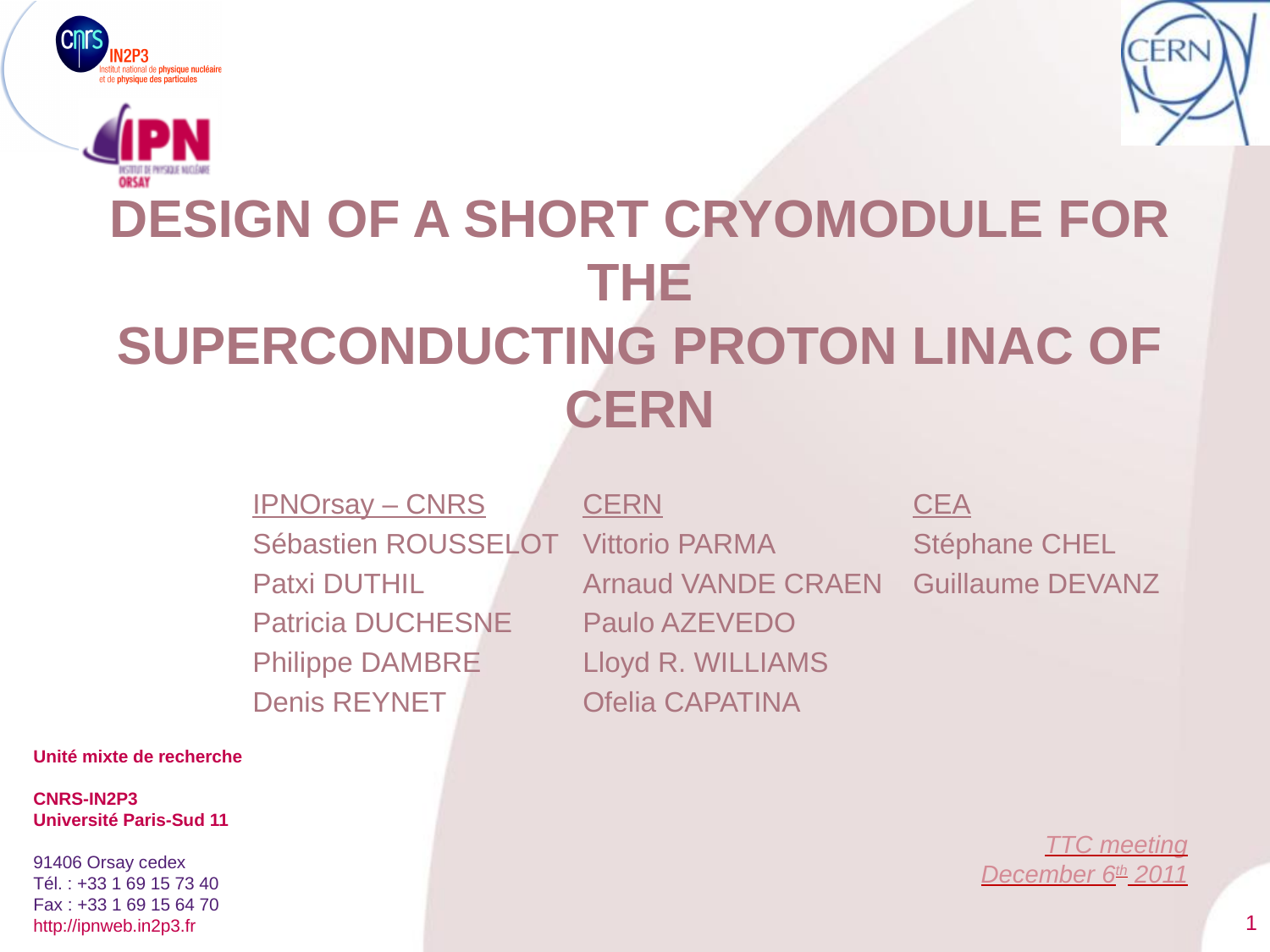

# Design of a SHORT Cryomodule for the Superconducting Proton Linac of CERN
IPNOrsay – CNRS
Sébastien ROUSSELOT
Patxi DUTHIL
Patricia DUCHESNE
Philippe DAMBRE
Denis REYNET

CERN
Vittorio PARMA
Arnaud VANDE CRAEN
Paulo AZEVEDO
Lloyd R. WILLIAMS
Ofelia CAPATINA

CEA
Stéphane CHEL
Guillaume DEVANZ

Unité mixte de recherche
CNRS-IN2P3
Université Paris-Sud 11
91406 Orsay cedex
Tél. : +33 1 69 15 73 40
Fax : +33 1 69 15 64 70
http://ipnweb.in2p3.fr

TTC meeting December 6th 2011